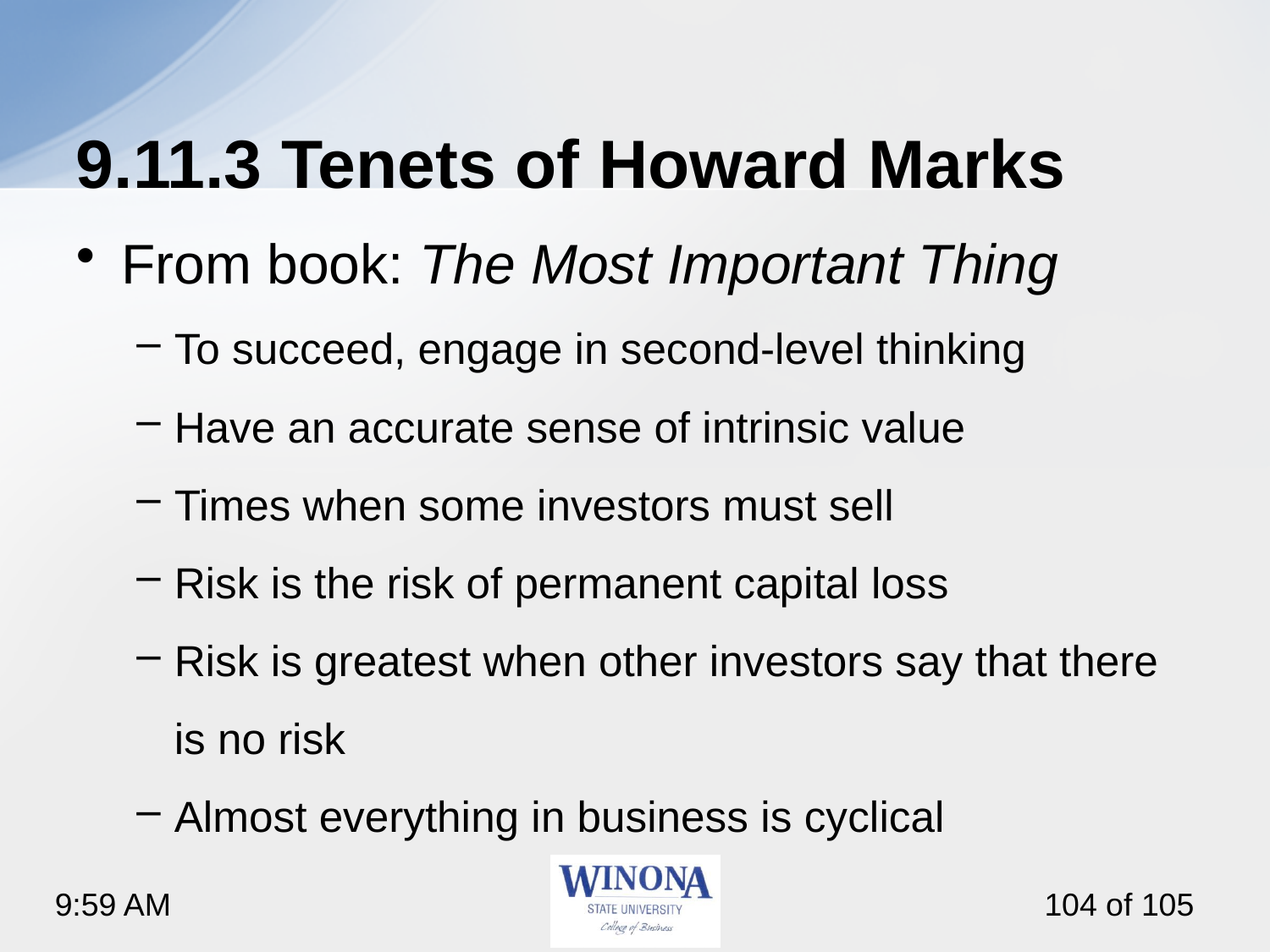

# 9.11.3 Tenets of Howard Marks
From book: The Most Important Thing
To succeed, engage in second-level thinking
Have an accurate sense of intrinsic value
Times when some investors must sell
Risk is the risk of permanent capital loss
Risk is greatest when other investors say that there is no risk
Almost everything in business is cyclical